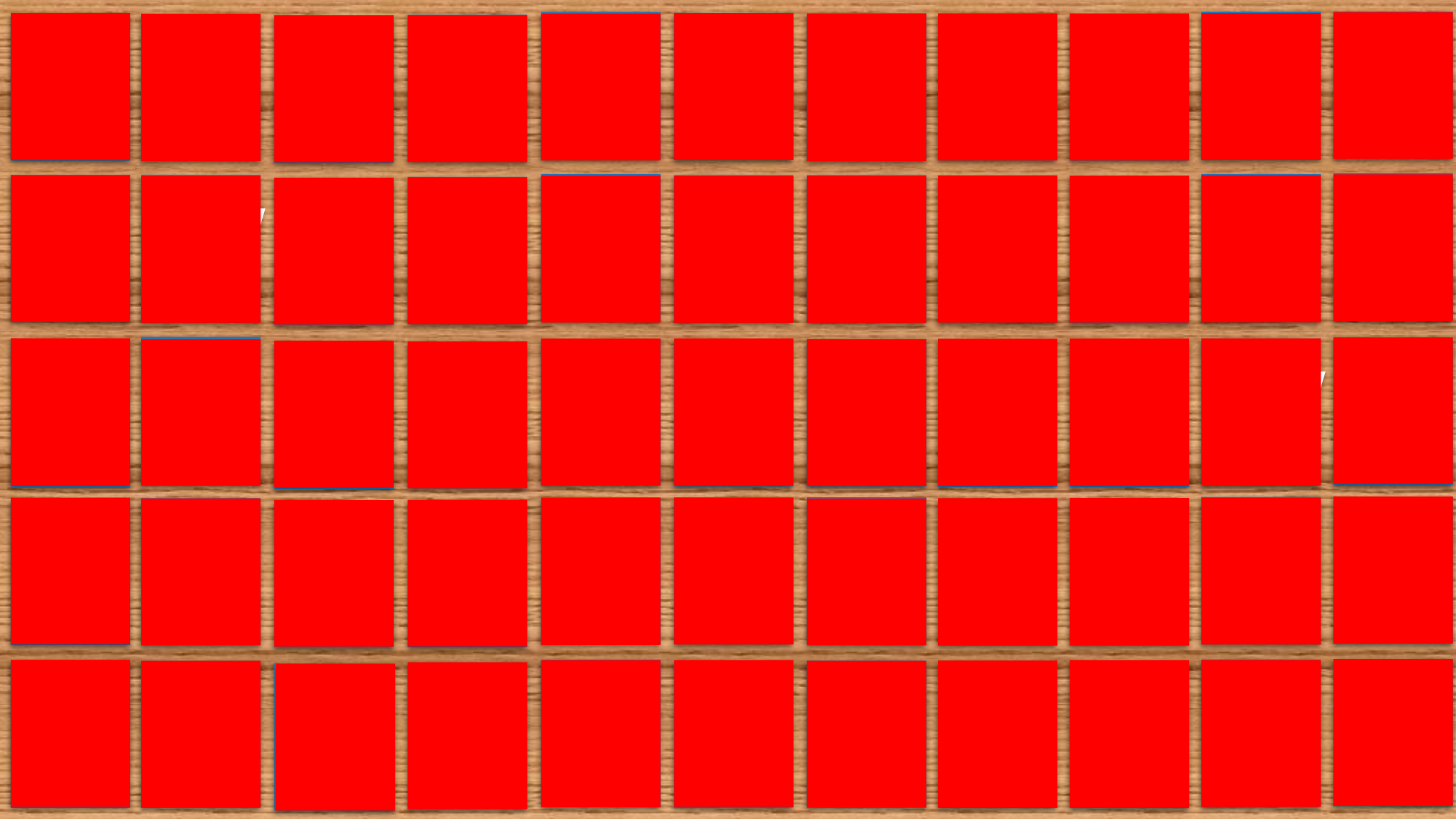

Y
K
I

Q
B

R

Y

N
★

X

G
F
Q
K

W
V
Z
N

O

E

A

R
U

P

W

H

S
L
★
D

O

E
Z

L
S
J
H
F

U

D

C
X

P
M

J
T
V

C
T

★
M
A
G

I
B